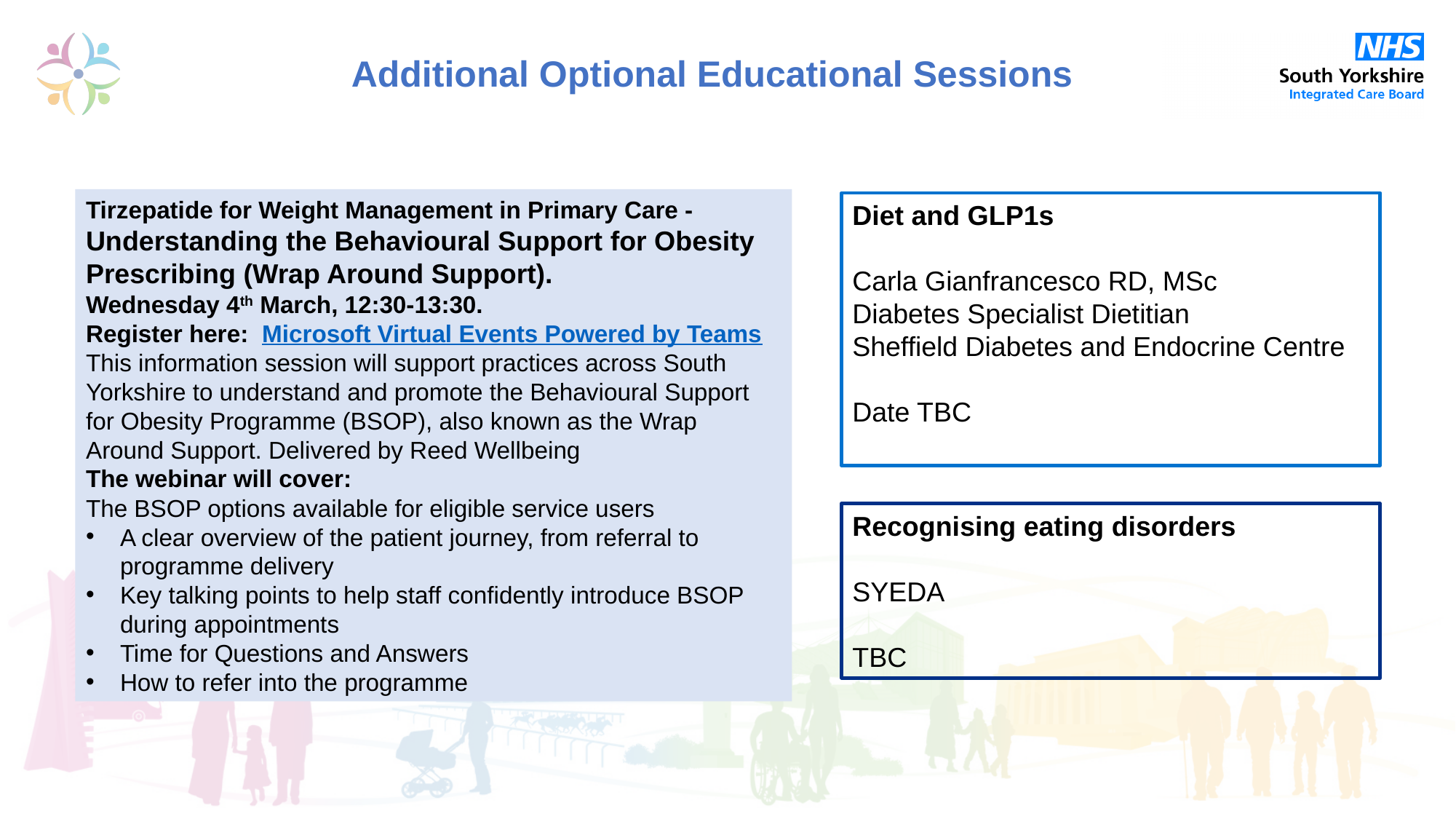

Additional Optional Educational Sessions
Tirzepatide for Weight Management in Primary Care - Understanding the Behavioural Support for Obesity Prescribing (Wrap Around Support).
Wednesday 4th March, 12:30-13:30.
Register here:  Microsoft Virtual Events Powered by Teams
This information session will support practices across South Yorkshire to understand and promote the Behavioural Support for Obesity Programme (BSOP), also known as the Wrap Around Support. Delivered by Reed Wellbeing
The webinar will cover:
The BSOP options available for eligible service users
A clear overview of the patient journey, from referral to programme delivery
Key talking points to help staff confidently introduce BSOP during appointments
Time for Questions and Answers
How to refer into the programme
Diet and GLP1s

Carla Gianfrancesco RD, MSc
Diabetes Specialist Dietitian
Sheffield Diabetes and Endocrine Centre

Date TBC

Recognising eating disorders

SYEDA

TBC